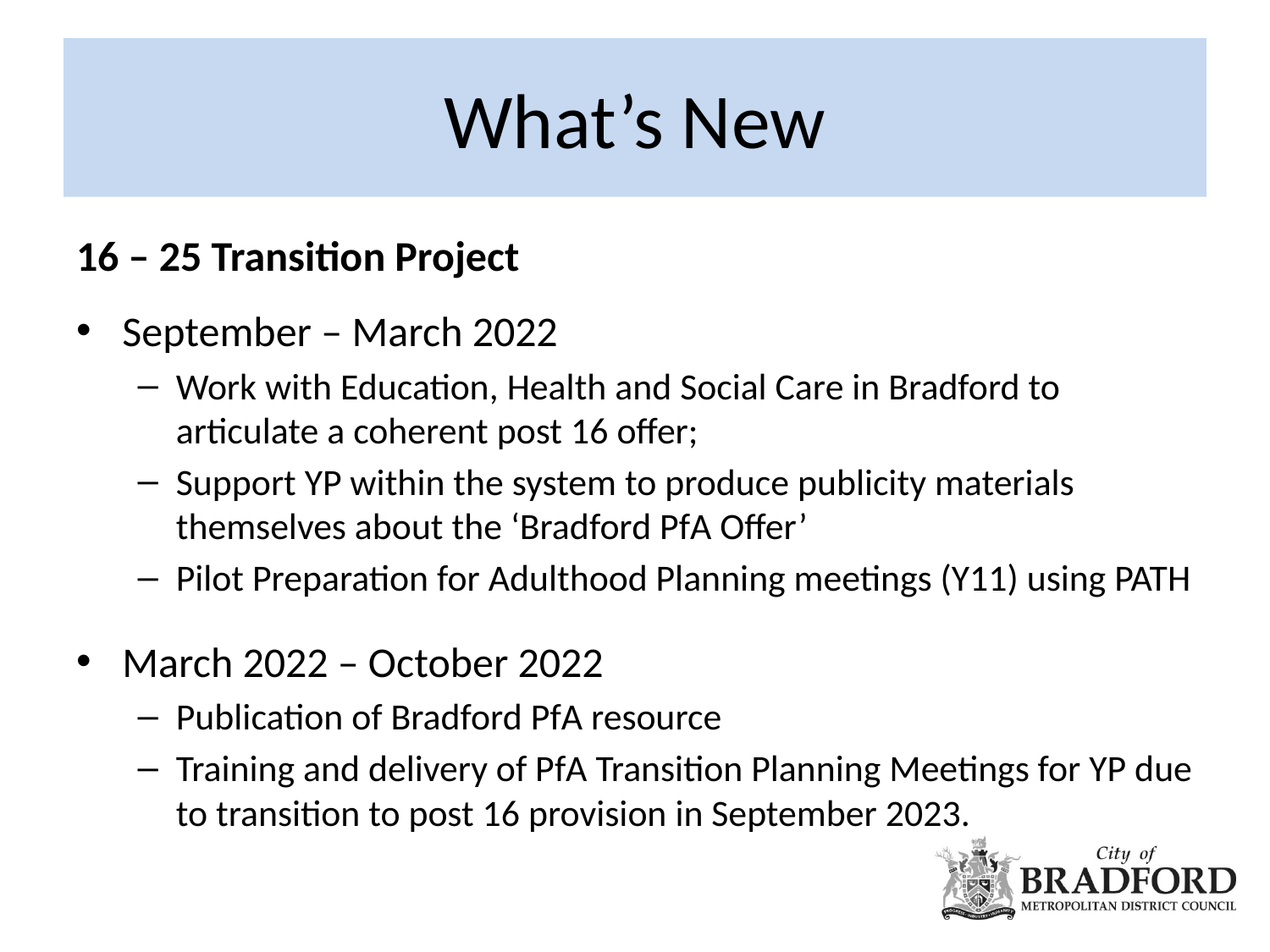

# What’s New
16 – 25 Transition Project

September – March 2022
Work with Education, Health and Social Care in Bradford to articulate a coherent post 16 offer;
Support YP within the system to produce publicity materials themselves about the ‘Bradford PfA Offer’
Pilot Preparation for Adulthood Planning meetings (Y11) using PATH

March 2022 – October 2022
Publication of Bradford PfA resource
Training and delivery of PfA Transition Planning Meetings for YP due to transition to post 16 provision in September 2023.